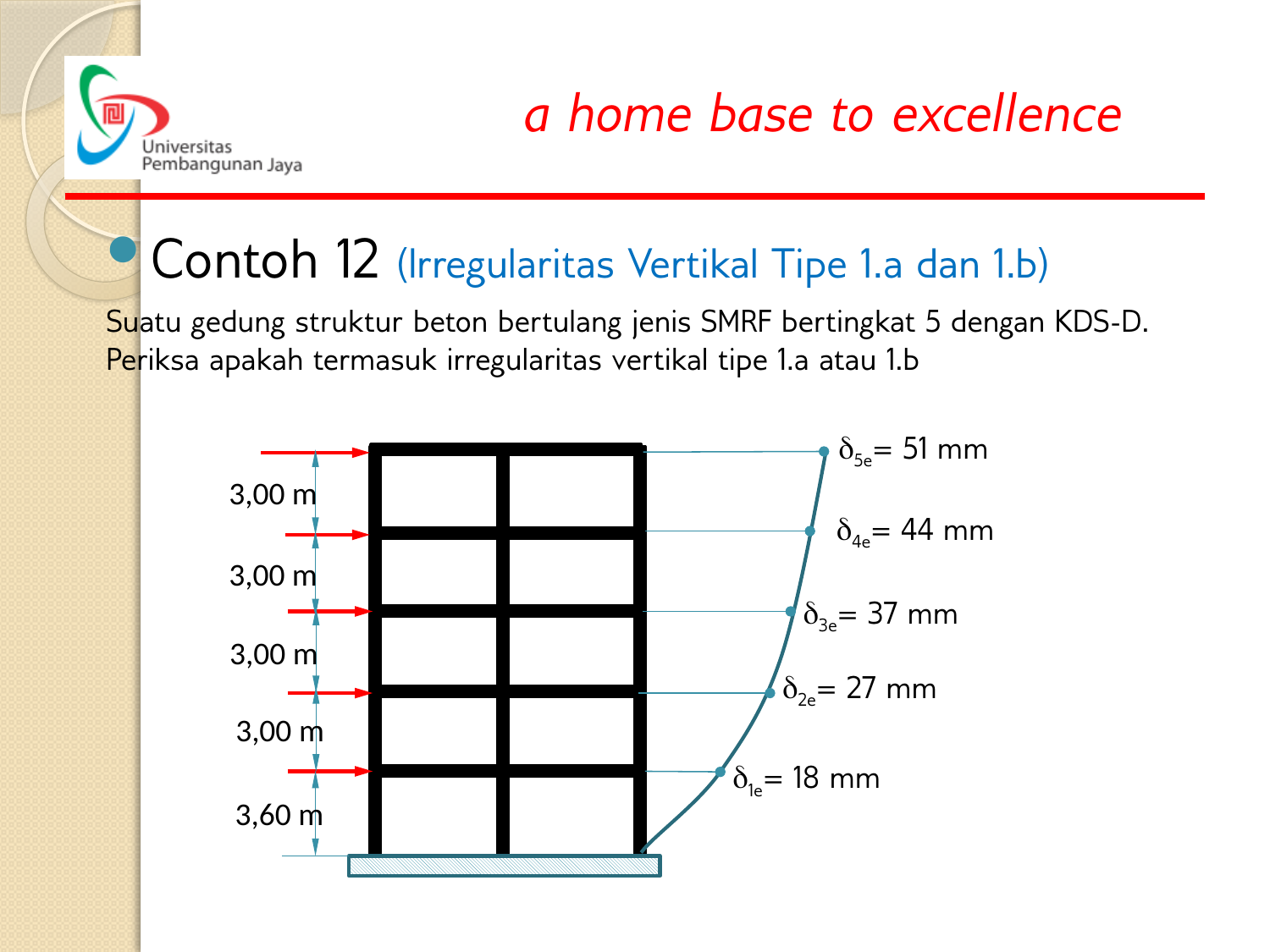

Contoh 12 (Irregularitas Vertikal Tipe 1.a dan 1.b)
Suatu gedung struktur beton bertulang jenis SMRF bertingkat 5 dengan KDS-D. Periksa apakah termasuk irregularitas vertikal tipe 1.a atau 1.b
δ5e= 51 mm

δ4e= 44 mm
δ3e= 37 mm
δ2e= 27 mm
δ1e= 18 mm
3,00 m
3,00 m
3,00 m
3,00 m
3,60 m